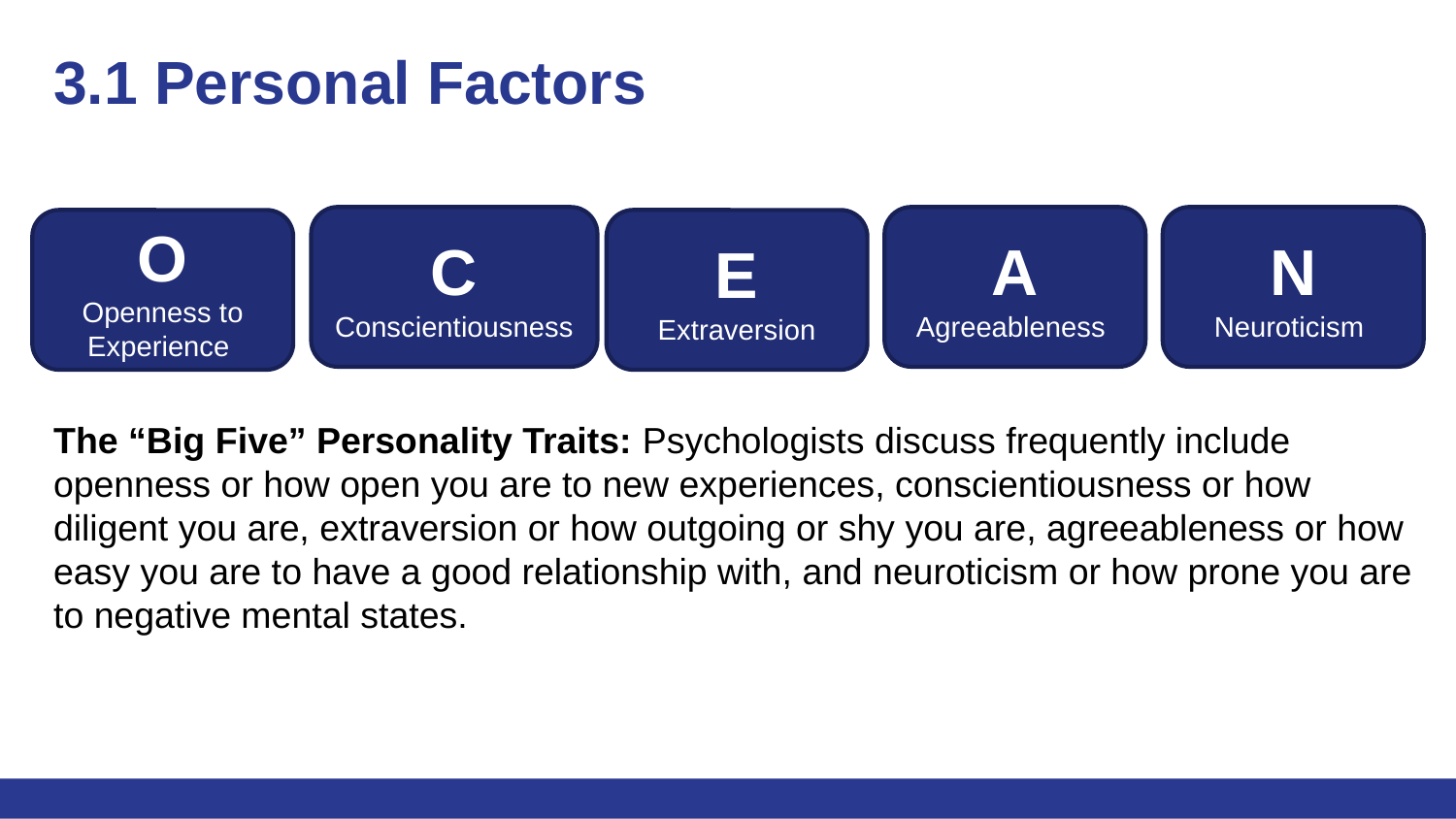

# 3.1 Personal Factors
C
Conscientiousness
A
Agreeableness
N
Neuroticism
O
Openness to Experience
E
Extraversion
The “Big Five” Personality Traits: Psychologists discuss frequently include openness or how open you are to new experiences, conscientiousness or how diligent you are, extraversion or how outgoing or shy you are, agreeableness or how easy you are to have a good relationship with, and neuroticism or how prone you are to negative mental states.